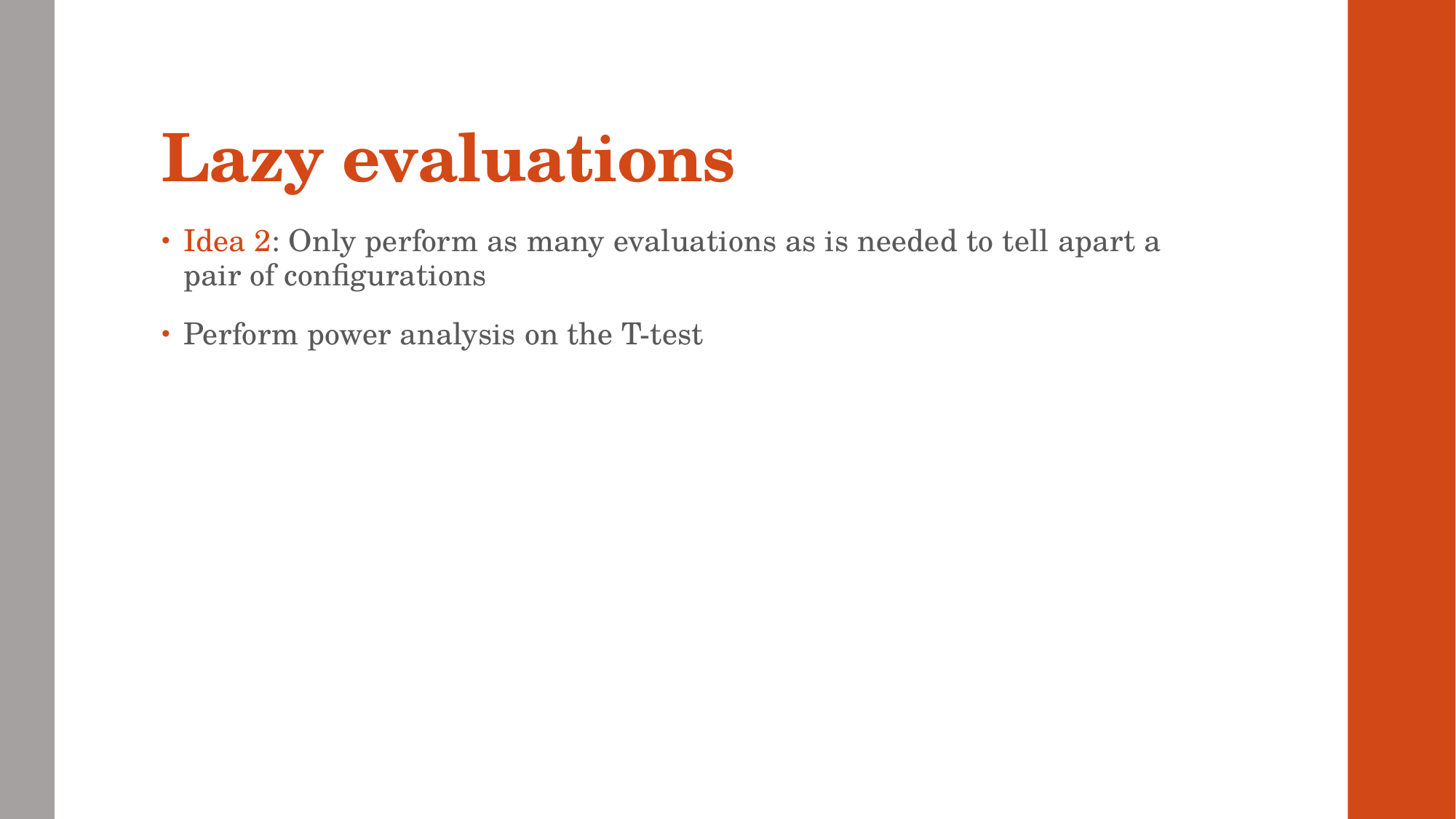

# Lazy evaluations
Idea 2: Only perform as many evaluations as is needed to tell apart a pair of configurations
Perform power analysis on the T-test